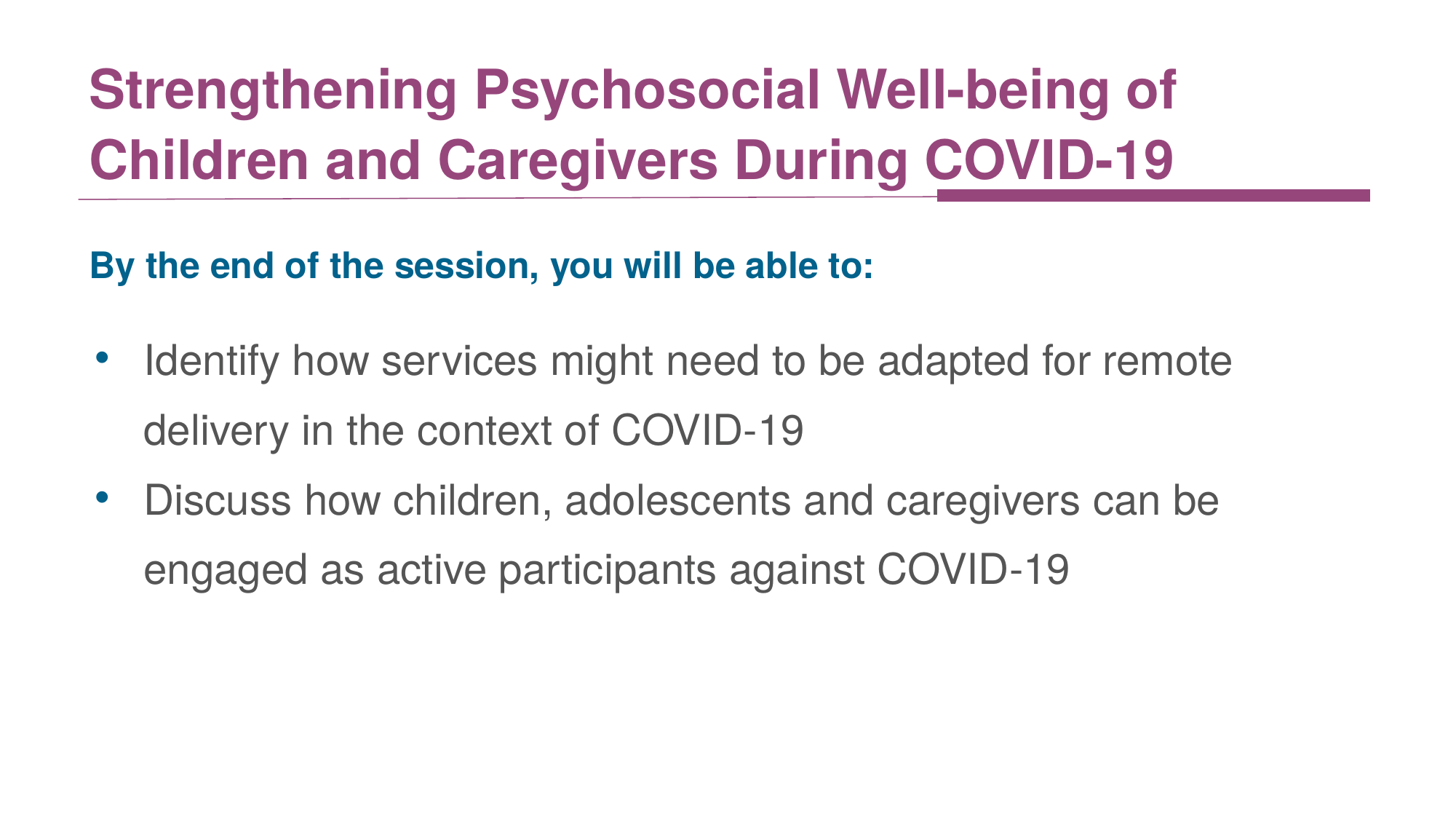

# Strengthening Psychosocial Well-being of Children and Caregivers During COVID-19
By the end of the session, you will be able to:
Identify how services might need to be adapted for remote delivery in the context of COVID-19
Discuss how children, adolescents and caregivers can be engaged as active participants against COVID-19